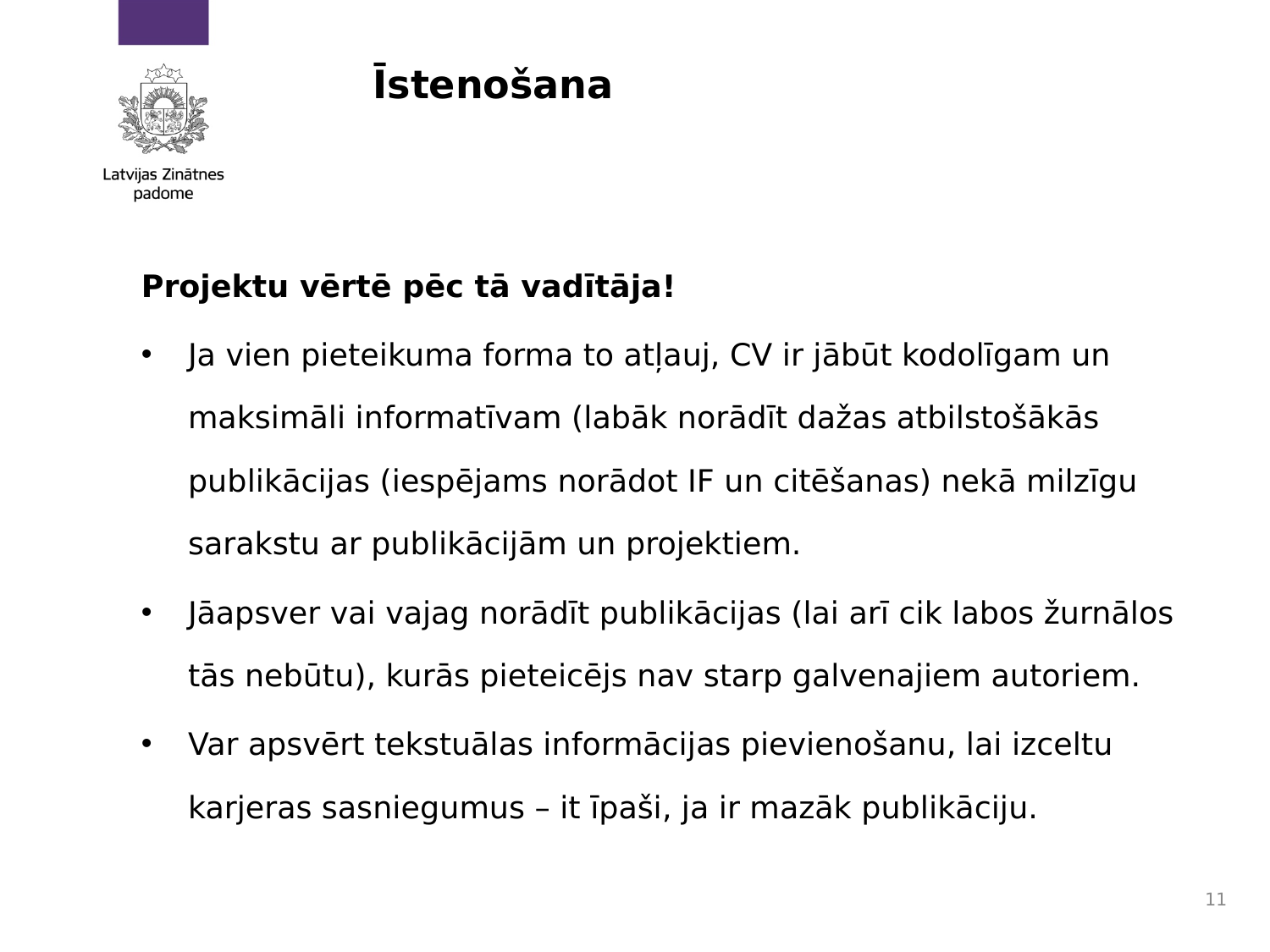

# Īstenošana
Projektu vērtē pēc tā vadītāja!
Ja vien pieteikuma forma to atļauj, CV ir jābūt kodolīgam un maksimāli informatīvam (labāk norādīt dažas atbilstošākās publikācijas (iespējams norādot IF un citēšanas) nekā milzīgu sarakstu ar publikācijām un projektiem.
Jāapsver vai vajag norādīt publikācijas (lai arī cik labos žurnālos tās nebūtu), kurās pieteicējs nav starp galvenajiem autoriem.
Var apsvērt tekstuālas informācijas pievienošanu, lai izceltu karjeras sasniegumus – it īpaši, ja ir mazāk publikāciju.

11